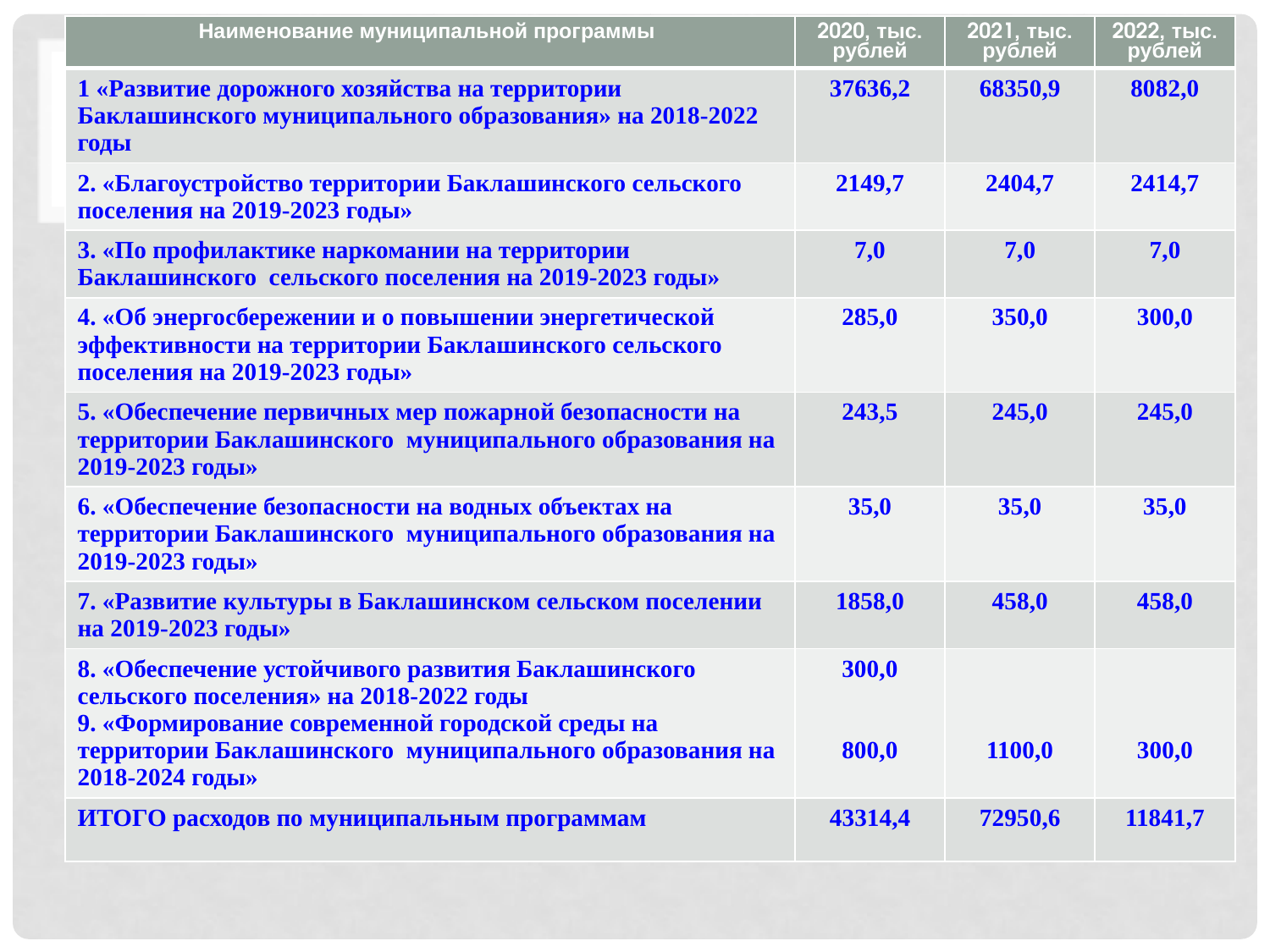

| Наименование муниципальной программы | 2020, тыс. рублей | 2021, тыс. рублей | 2022, тыс. рублей |
| --- | --- | --- | --- |
| 1 «Развитие дорожного хозяйства на территории Баклашинского муниципального образования» на 2018-2022 годы | 37636,2 | 68350,9 | 8082,0 |
| 2. «Благоустройство территории Баклашинского сельского поселения на 2019-2023 годы» | 2149,7 | 2404,7 | 2414,7 |
| 3. «По профилактике наркомании на территории Баклашинского сельского поселения на 2019-2023 годы» | 7,0 | 7,0 | 7,0 |
| 4. «Об энергосбережении и о повышении энергетической эффективности на территории Баклашинского сельского поселения на 2019-2023 годы» | 285,0 | 350,0 | 300,0 |
| 5. «Обеспечение первичных мер пожарной безопасности на территории Баклашинского муниципального образования на 2019-2023 годы» | 243,5 | 245,0 | 245,0 |
| 6. «Обеспечение безопасности на водных объектах на территории Баклашинского муниципального образования на 2019-2023 годы» | 35,0 | 35,0 | 35,0 |
| 7. «Развитие культуры в Баклашинском сельском поселении на 2019-2023 годы» | 1858,0 | 458,0 | 458,0 |
| 8. «Обеспечение устойчивого развития Баклашинского сельского поселения» на 2018-2022 годы 9. «Формирование современной городской среды на территории Баклашинского муниципального образования на 2018-2024 годы» | 300,0 800,0 | 1100,0 | 300,0 |
| ИТОГО расходов по муниципальным программам | 43314,4 | 72950,6 | 11841,7 |